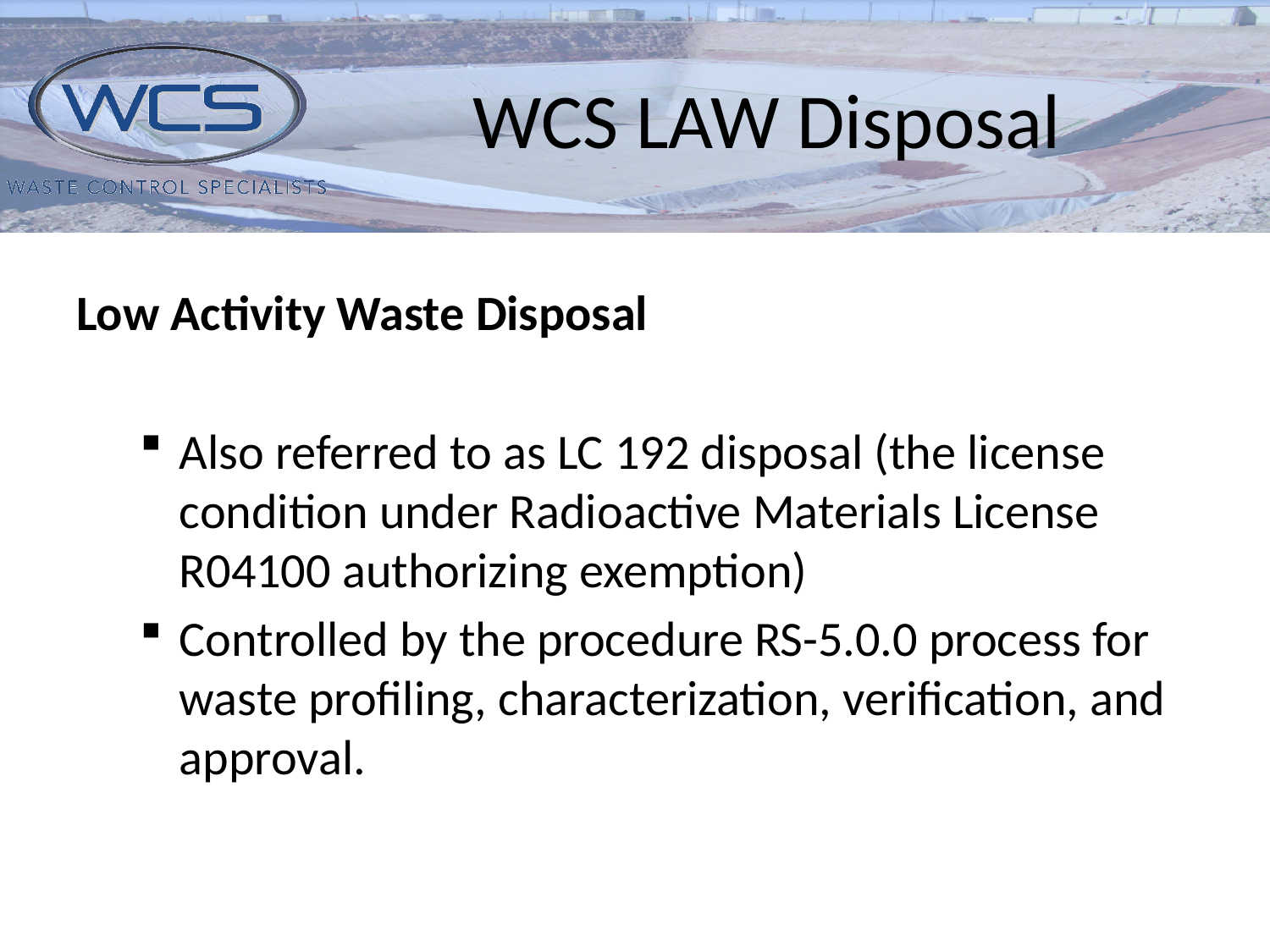

# WCS LAW Disposal
Low Activity Waste Disposal

Also referred to as LC 192 disposal (the license condition under Radioactive Materials License  R04100 authorizing exemption)
Controlled by the procedure RS-5.0.0 process for waste profiling, characterization, verification, and approval.